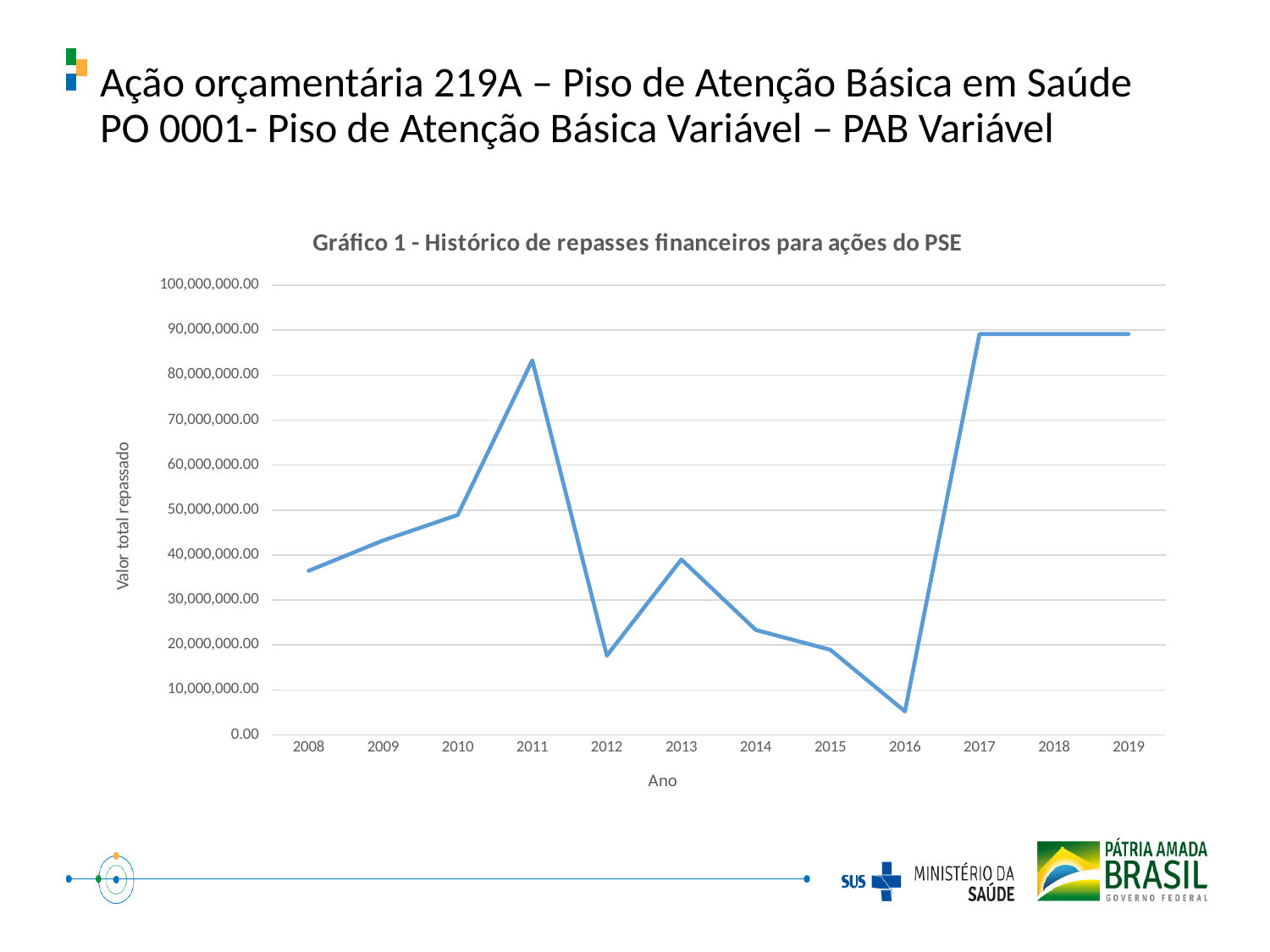

# Ação orçamentária 219A – Piso de Atenção Básica em Saúde PO 0001- Piso de Atenção Básica Variável – PAB Variável

### Chart: Gráfico 1 - Histórico de repasses financeiros para ações do PSE

| Category | R$ |
|---|---|
| 2008 | 36496000.0 |
| 2009 | 43241600.0 |
| 2010 | 48912000.0 |
| 2011 | 83292055.0 |
| 2012 | 17637367.3 |
| 2013 | 39011088.94 |
| 2014 | 23345798.85 |
| 2015 | 18937800.0 |
| 2016 | 5253600.0 |
| 2017 | 89131040.0 |
| 2018 | 89131040.0 |
| 2019 | 89131040.0 |